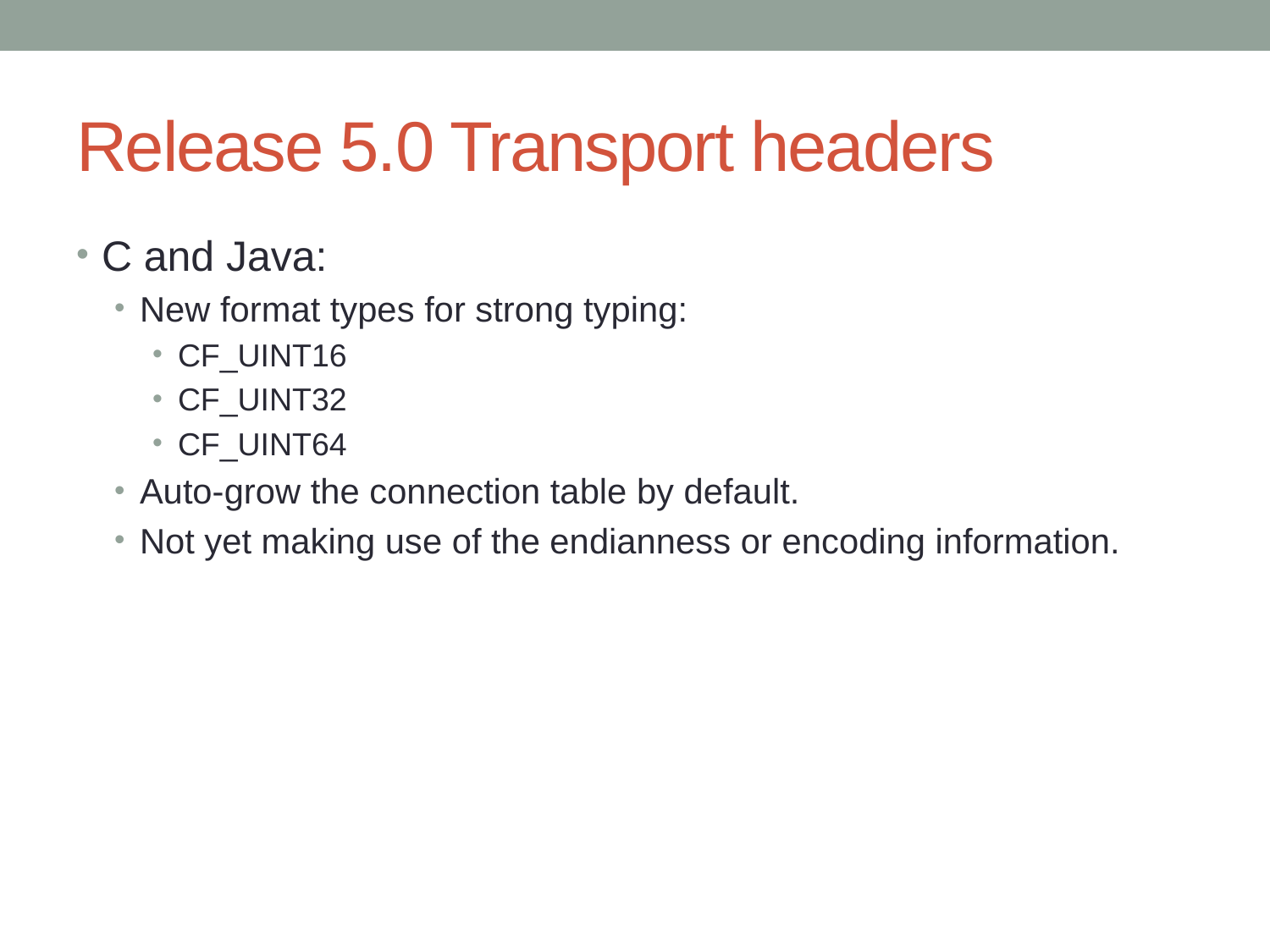

# Release 5.0 Transport headers
C and Java:
New format types for strong typing:
CF_UINT16
CF_UINT32
CF_UINT64
Auto-grow the connection table by default.
Not yet making use of the endianness or encoding information.